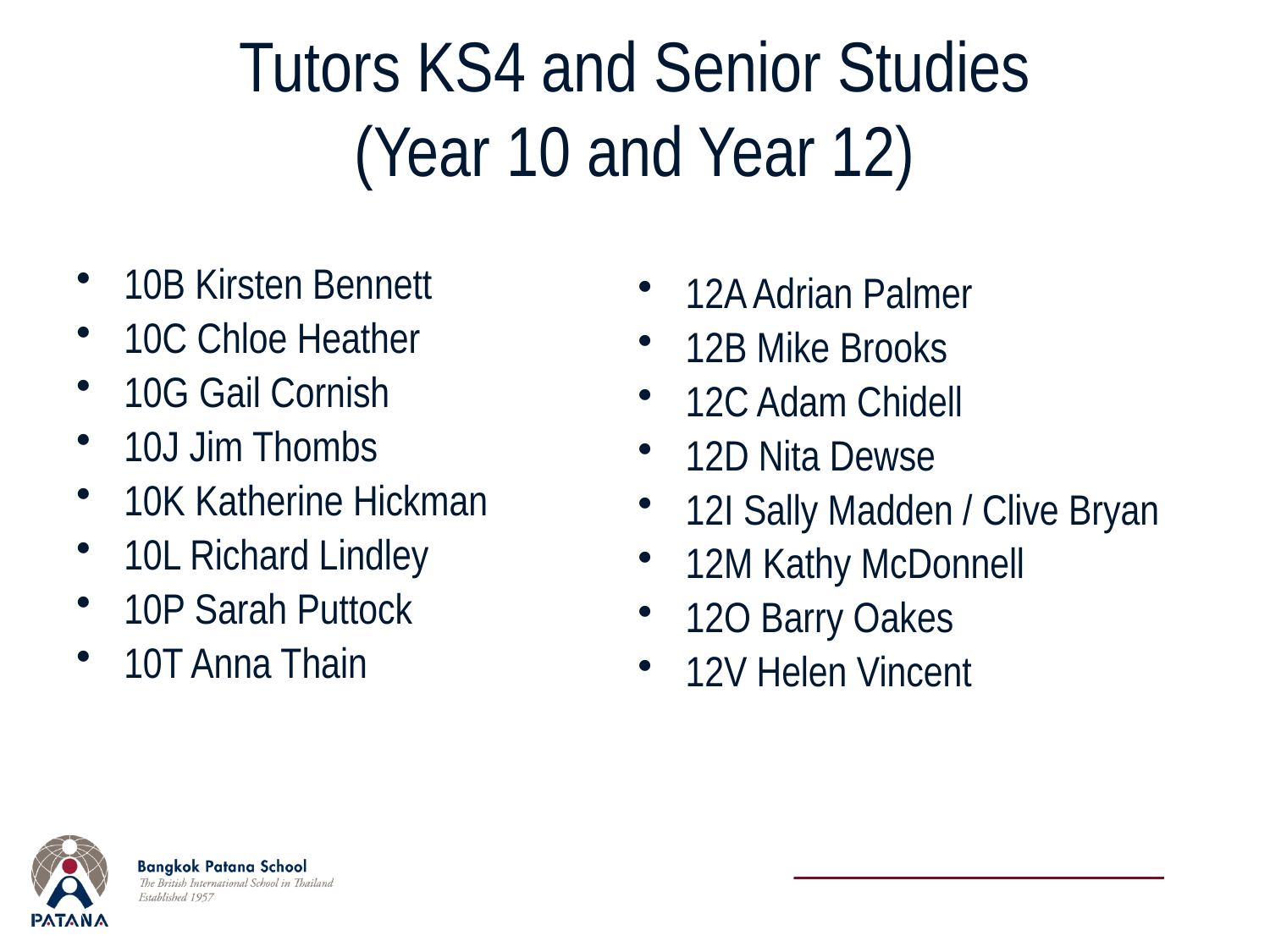

# Tutors KS4 and Senior Studies (Year 10 and Year 12)

12A Adrian Palmer
12B Mike Brooks
12C Adam Chidell
12D Nita Dewse
12I Sally Madden / Clive Bryan
12M Kathy McDonnell
12O Barry Oakes
12V Helen Vincent

10B Kirsten Bennett
10C Chloe Heather
10G Gail Cornish
10J Jim Thombs
10K Katherine Hickman
10L Richard Lindley
10P Sarah Puttock
10T Anna Thain